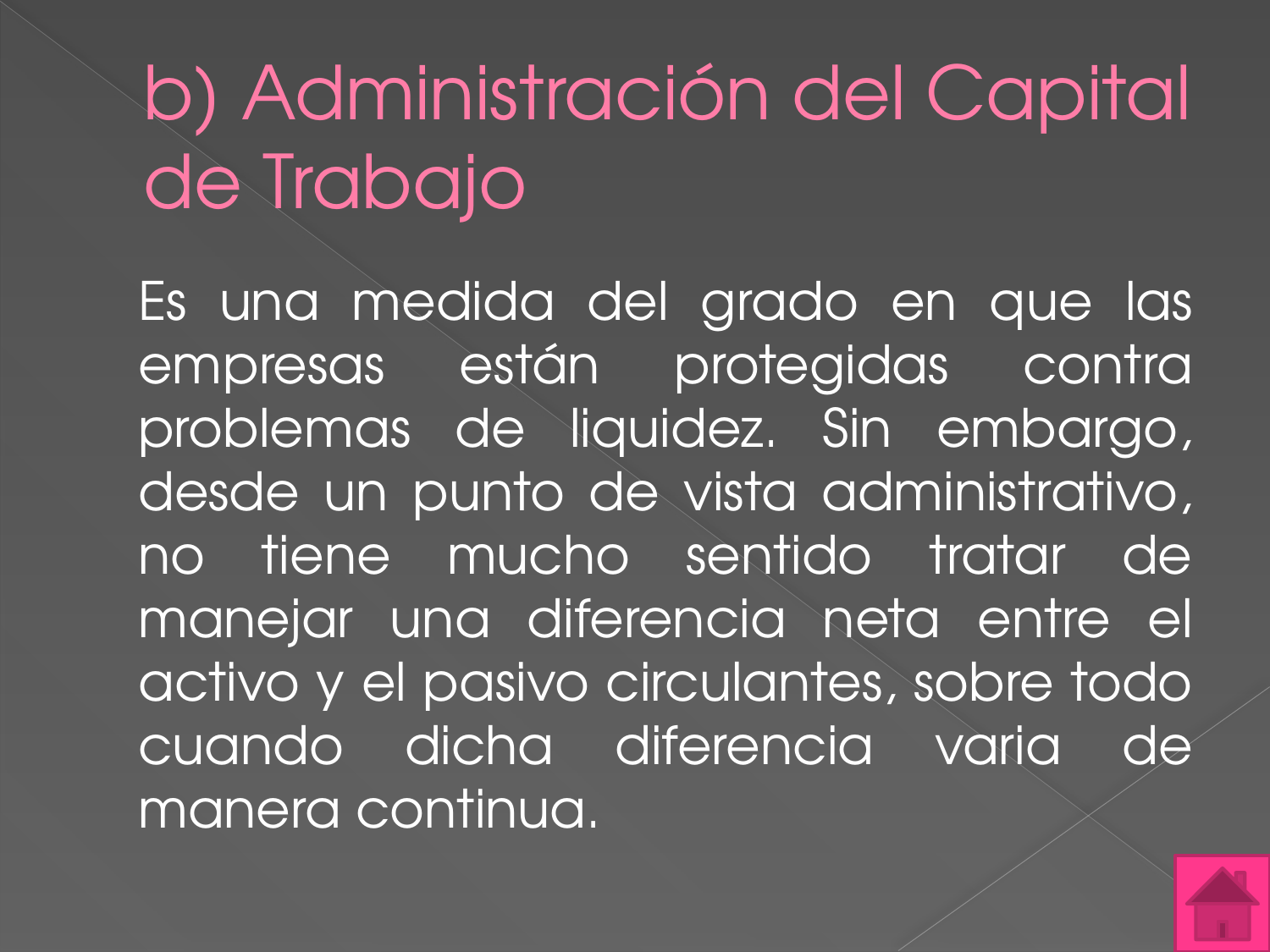

# b) Administración del Capital de Trabajo
	Es una medida del grado en que las empresas están protegidas contra problemas de liquidez. Sin embargo, desde un punto de vista administrativo, no tiene mucho sentido tratar de manejar una diferencia neta entre el activo y el pasivo circulantes, sobre todo cuando dicha diferencia varia de manera continua.